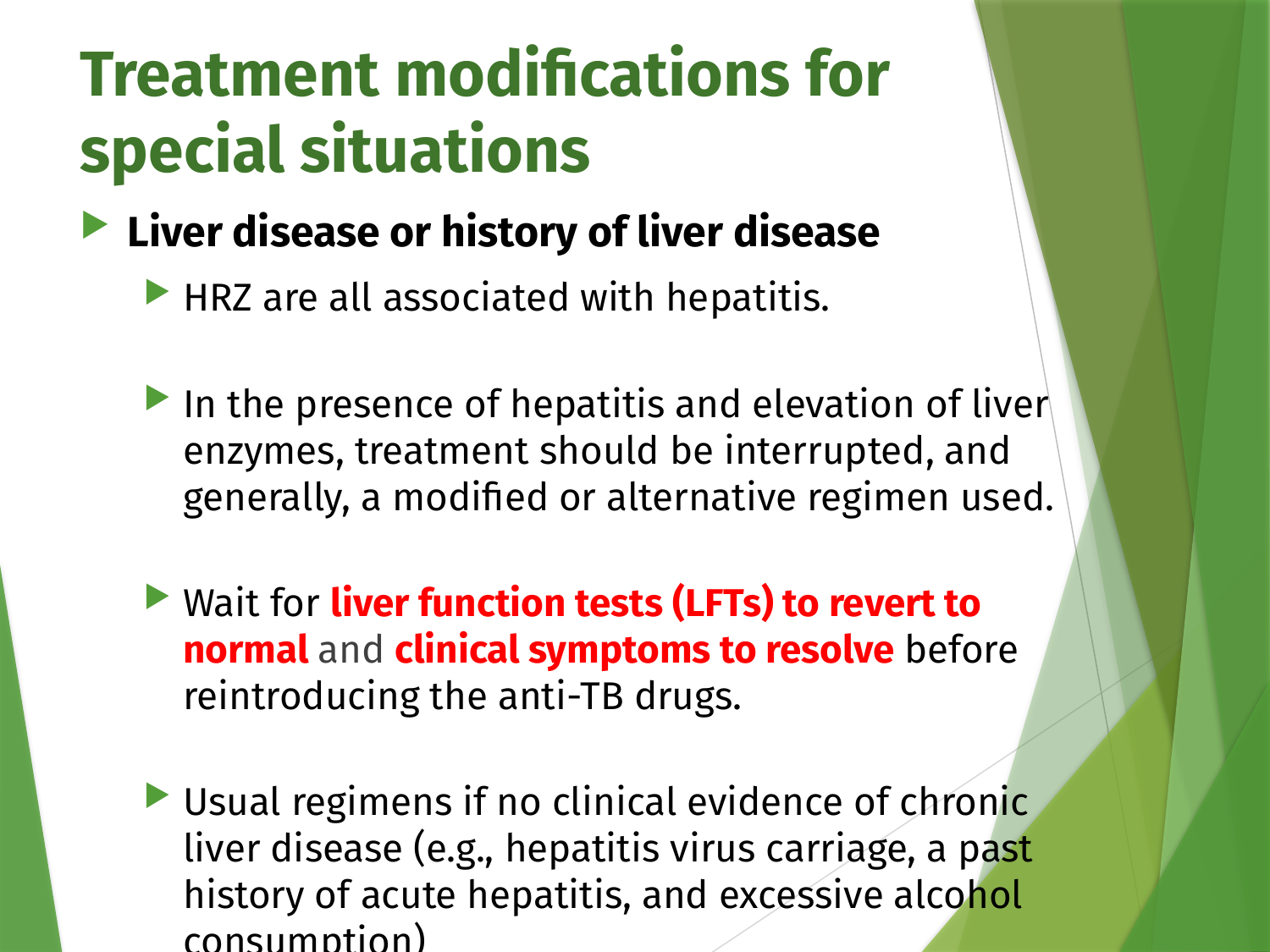

# Treatment modifications for special situations
Liver disease or history of liver disease
HRZ are all associated with hepatitis.

In the presence of hepatitis and elevation of liver enzymes, treatment should be interrupted, and generally, a modified or alternative regimen used.

Wait for liver function tests (LFTs) to revert to normal and clinical symptoms to resolve before reintroducing the anti-TB drugs.

Usual regimens if no clinical evidence of chronic liver disease (e.g., hepatitis virus carriage, a past history of acute hepatitis, and excessive alcohol consumption)